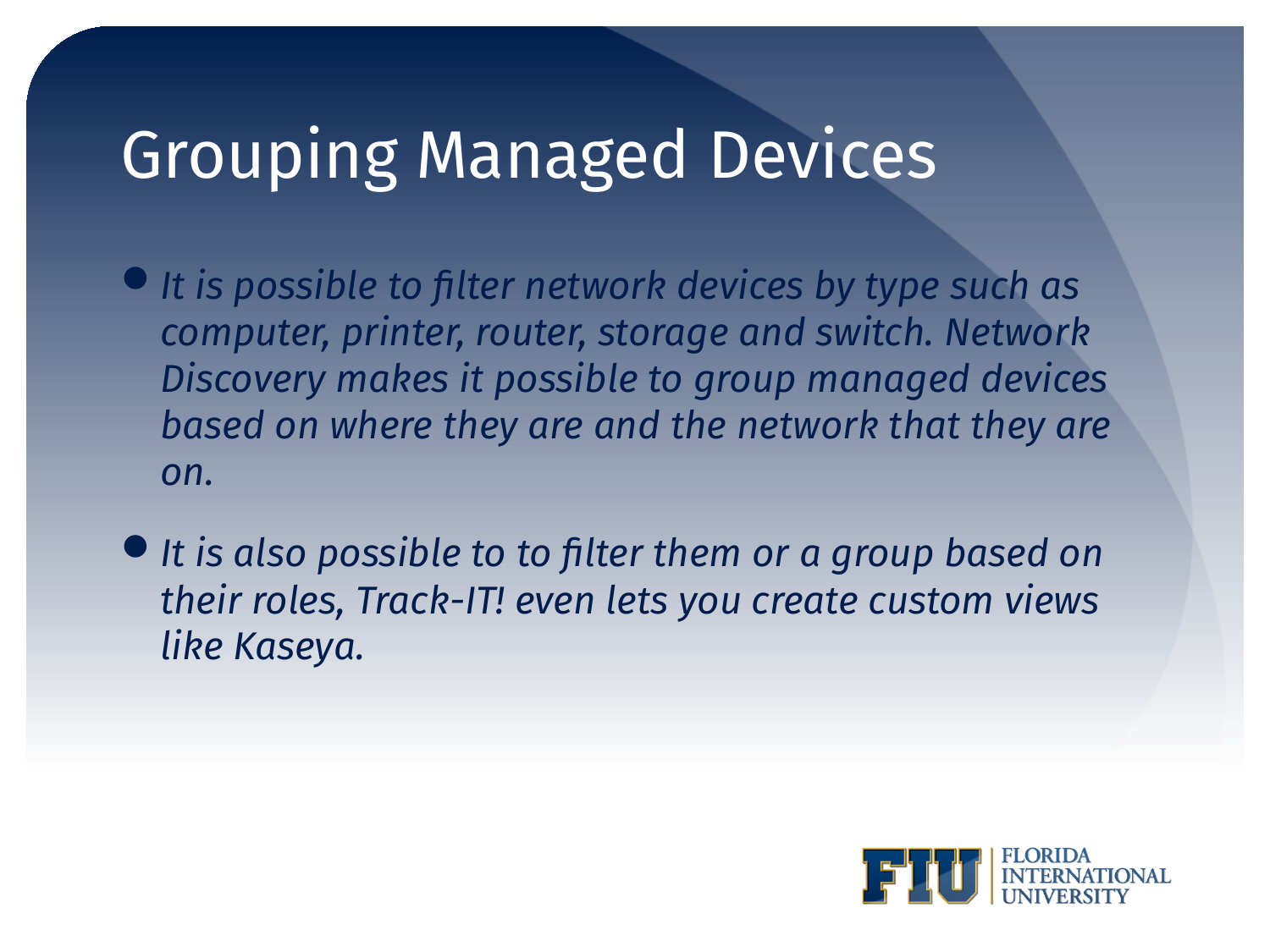

# Grouping Managed Devices
It is possible to filter network devices by type such as computer, printer, router, storage and switch. Network Discovery makes it possible to group managed devices based on where they are and the network that they are on.
It is also possible to to filter them or a group based on their roles, Track-IT! even lets you create custom views like Kaseya.